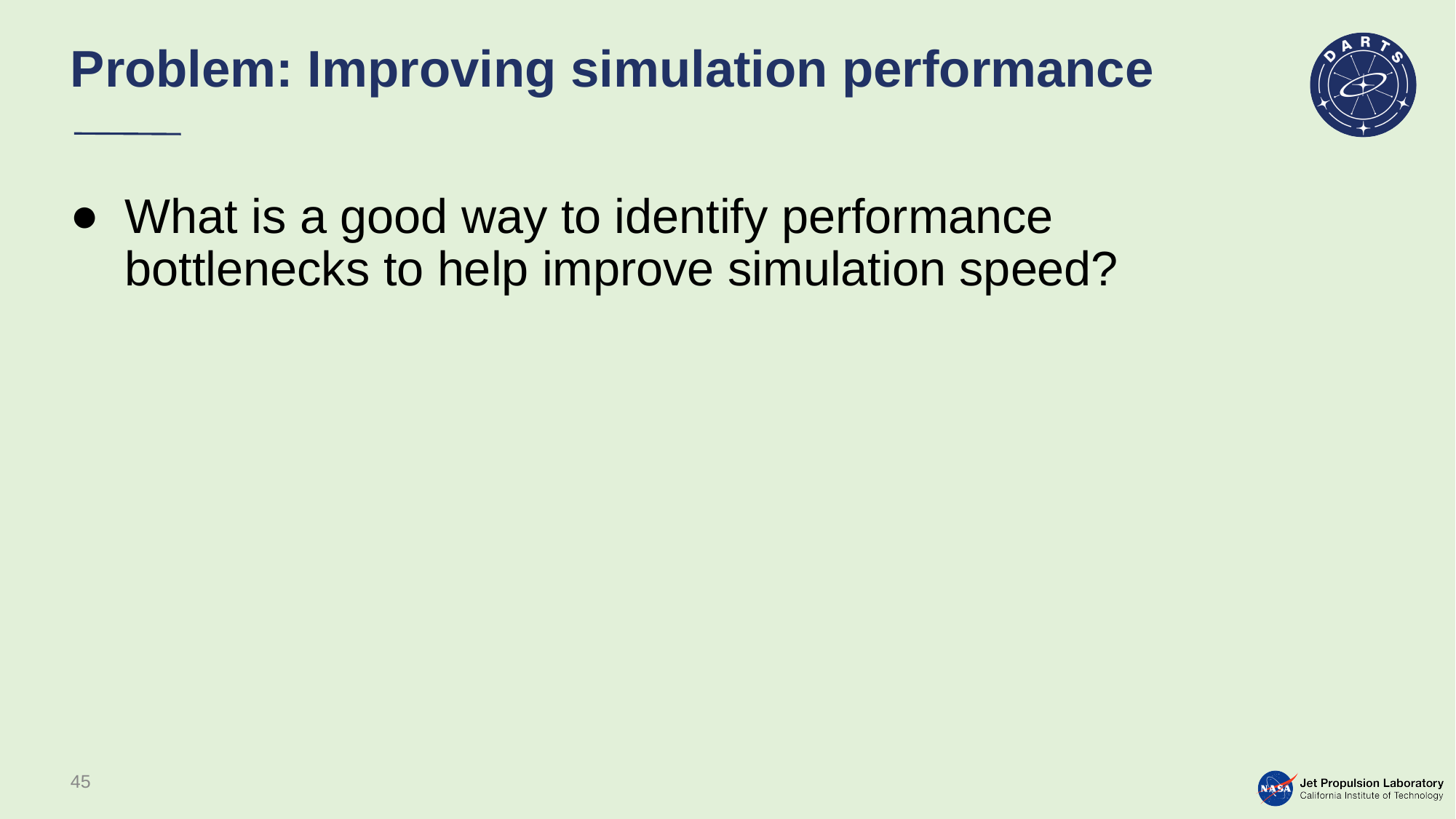

# Problem: Improving simulation performance
What is a good way to identify performance bottlenecks to help improve simulation speed?

45